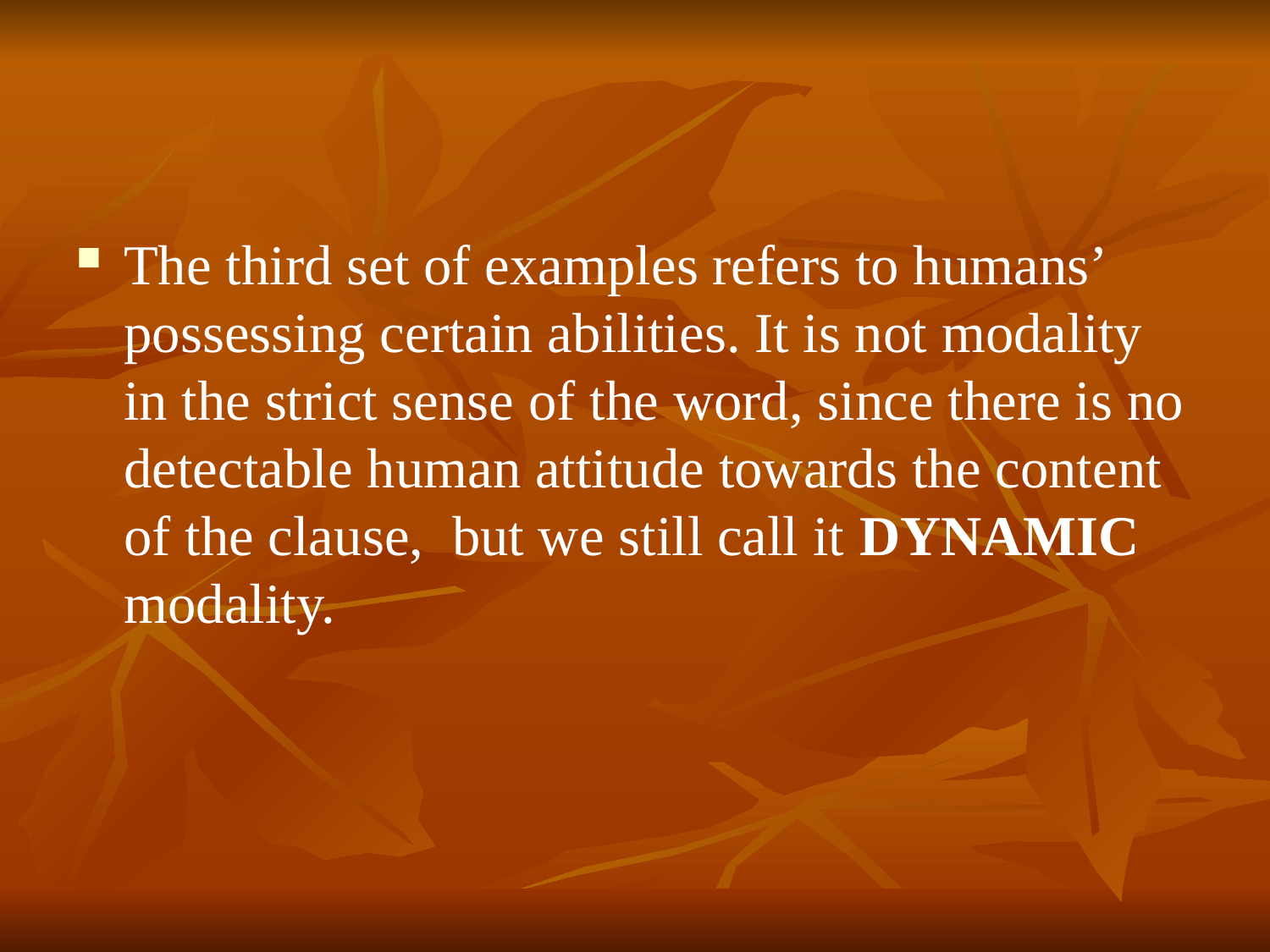

#
The third set of examples refers to humans’ possessing certain abilities. It is not modality in the strict sense of the word, since there is no detectable human attitude towards the content of the clause,  but we still call it DYNAMIC modality.